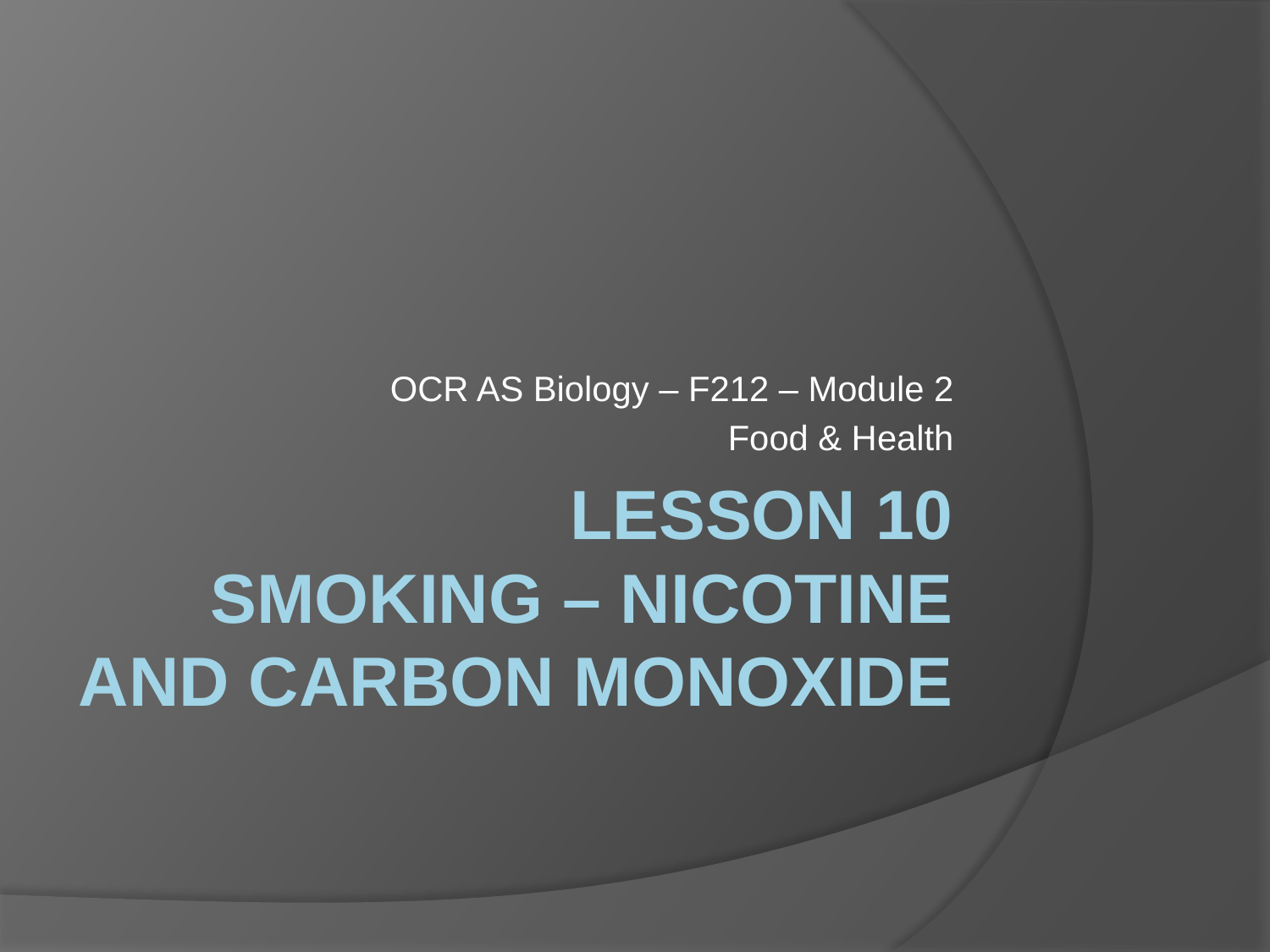

OCR AS Biology – F212 – Module 2
Food & Health
# Lesson 10 Smoking – Nicotine and Carbon Monoxide